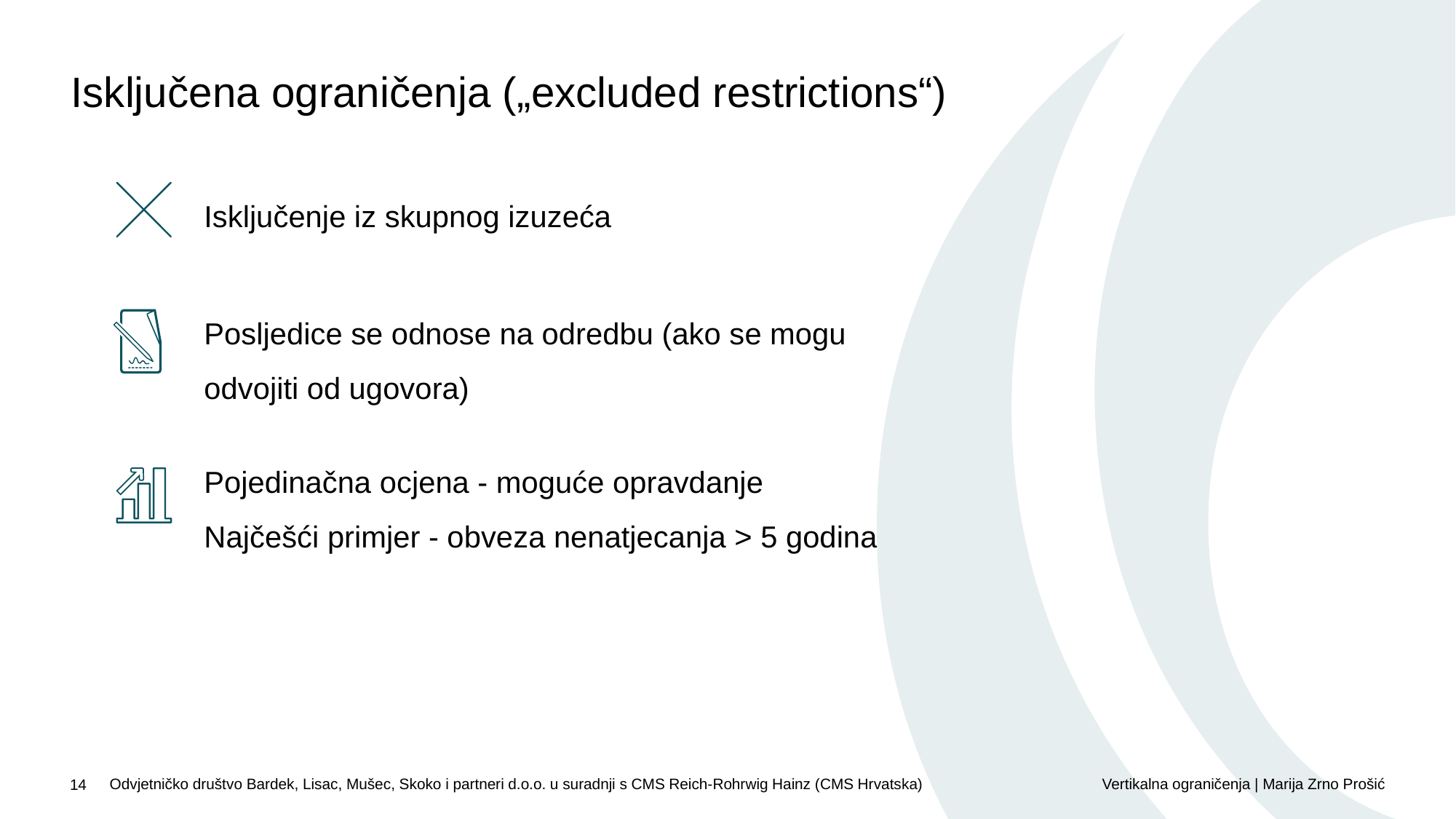

Isključena ograničenja („excluded restrictions“)
Isključenje iz skupnog izuzeća

Posljedice se odnose na odredbu (ako se mogu odvojiti od ugovora)

Pojedinačna ocjena - moguće opravdanje
Najčešći primjer - obveza nenatjecanja > 5 godina

Odvjetničko društvo Bardek, Lisac, Mušec, Skoko i partneri d.o.o. u suradnji s CMS Reich-Rohrwig Hainz (CMS Hrvatska)
Vertikalna ograničenja | Marija Zrno Prošić
14